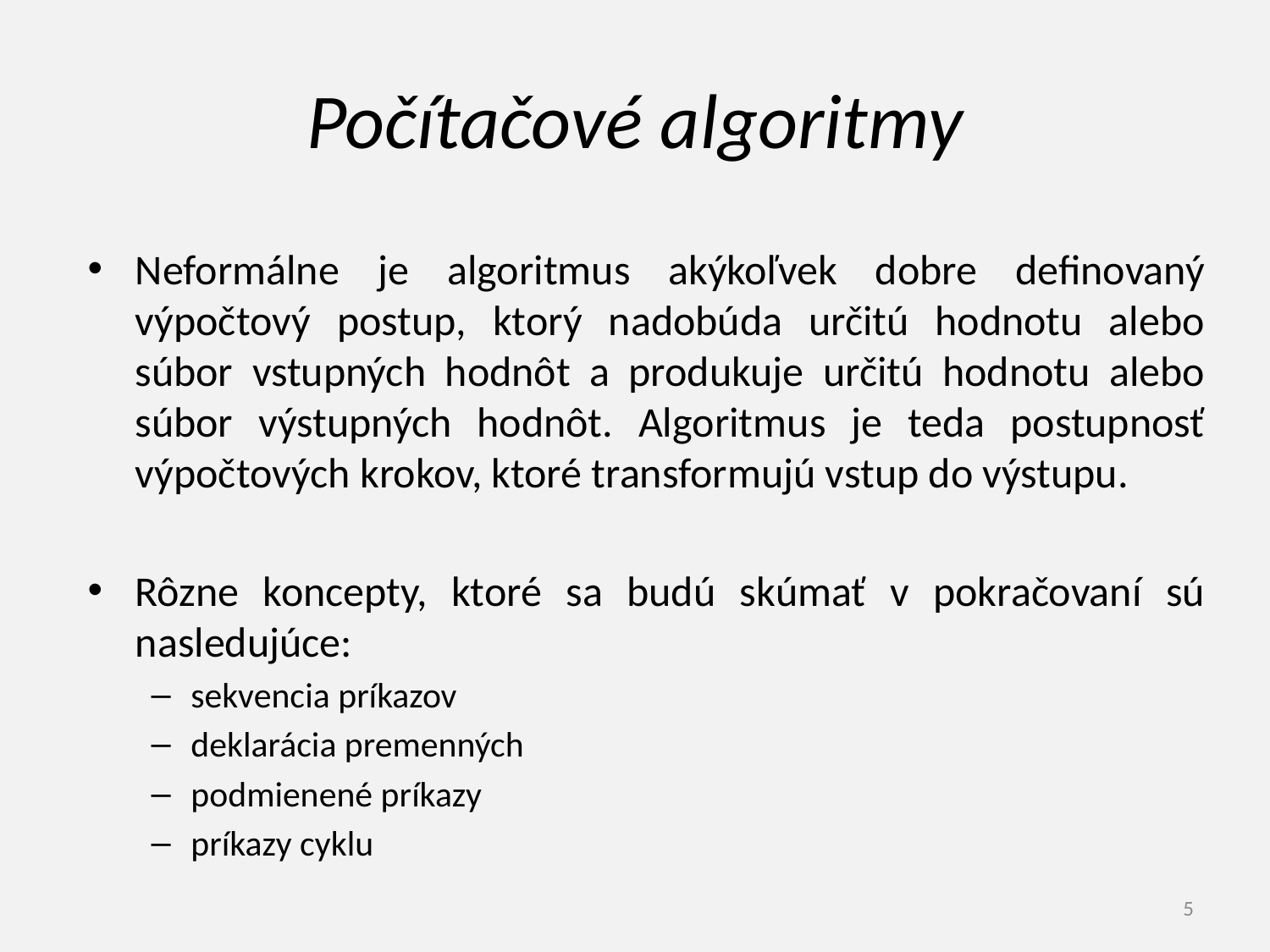

# Počítačové algoritmy
Neformálne je algoritmus akýkoľvek dobre definovaný výpočtový postup, ktorý nadobúda určitú hodnotu alebo súbor vstupných hodnôt a produkuje určitú hodnotu alebo súbor výstupných hodnôt. Algoritmus je teda postupnosť výpočtových krokov, ktoré transformujú vstup do výstupu.

Rôzne koncepty, ktoré sa budú skúmať v pokračovaní sú nasledujúce:
sekvencia príkazov
deklarácia premenných
podmienené príkazy
príkazy cyklu
5